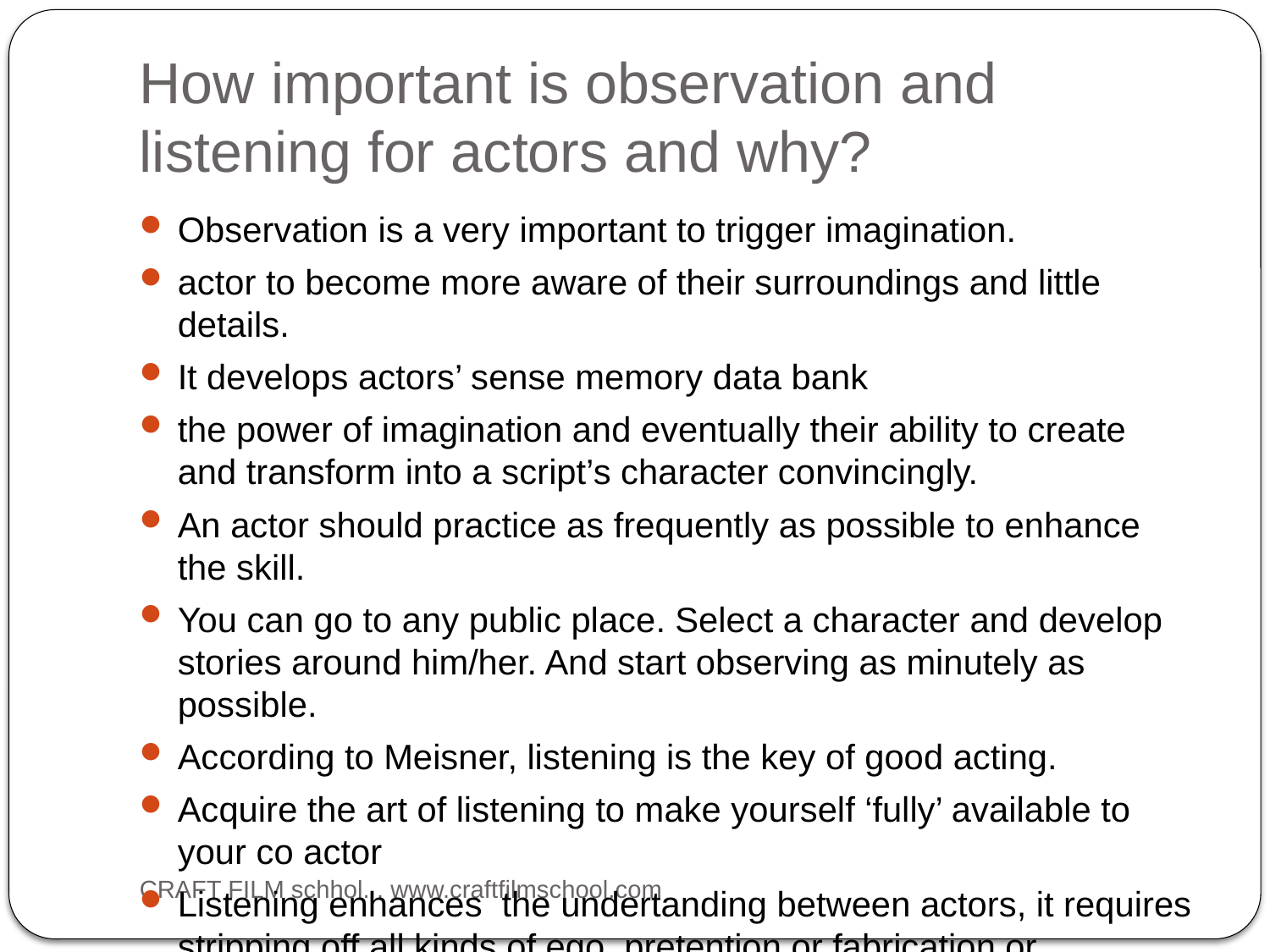

# How important is observation and listening for actors and why?
Observation is a very important to trigger imagination.
actor to become more aware of their surroundings and little details.
It develops actors’ sense memory data bank
the power of imagination and eventually their ability to create and transform into a script’s character convincingly.
An actor should practice as frequently as possible to enhance the skill.
You can go to any public place. Select a character and develop stories around him/her. And start observing as minutely as possible.
According to Meisner, listening is the key of good acting.
Acquire the art of listening to make yourself ‘fully’ available to your co actor
Listening enhances  the undertanding between actors, it requires stripping off all kinds of ego, pretention or fabrication or preparation.
Listening and reacting according requires spontaneity of the actor.
Exercise oflistening and repetition is a very effective exercise.
CRAFT FILM schhol. . www.craftfilmschool.com